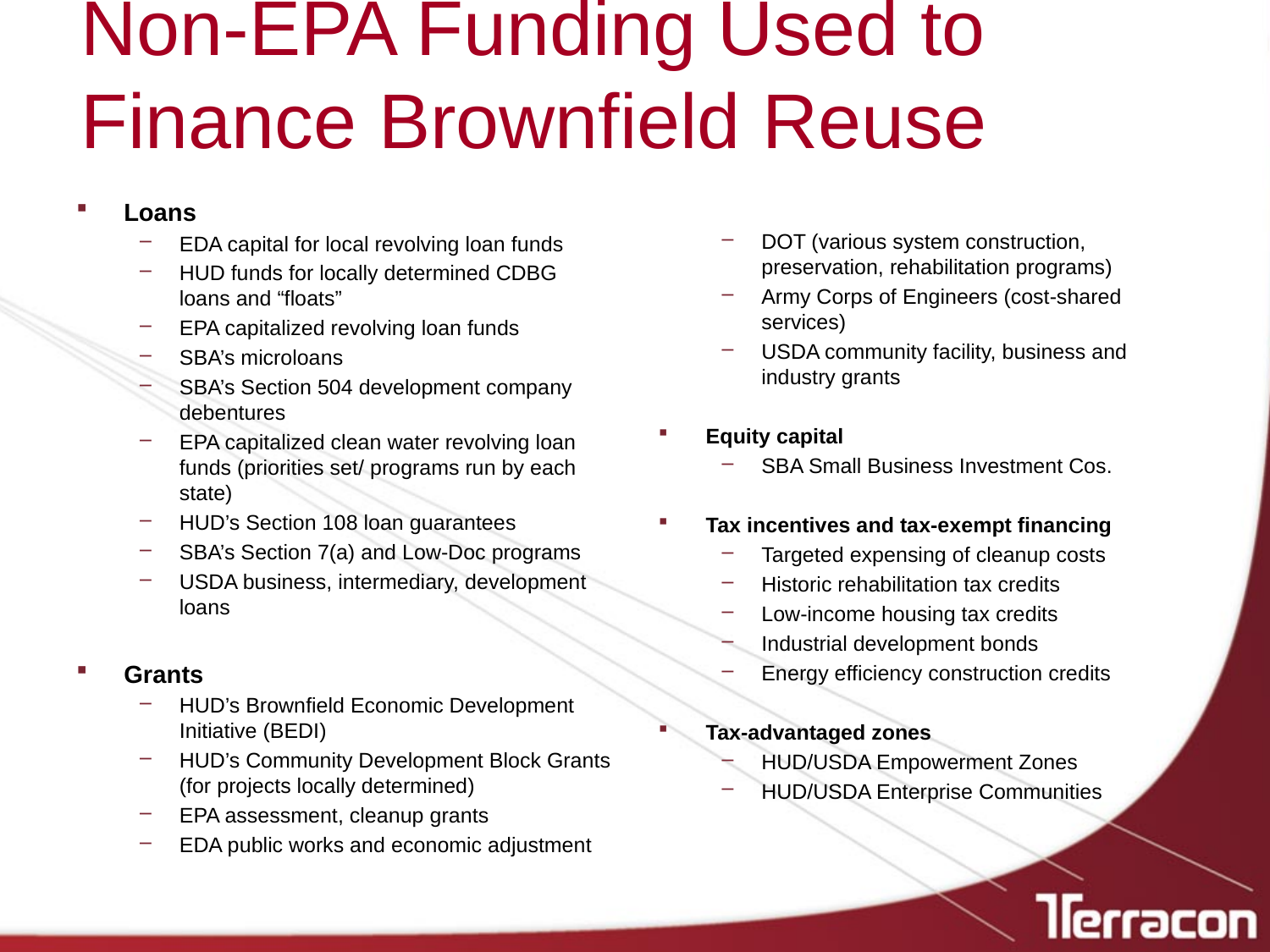

# Non-EPA Funding Used to Finance Brownfield Reuse
Loans
EDA capital for local revolving loan funds
HUD funds for locally determined CDBG loans and “floats”
EPA capitalized revolving loan funds
SBA’s microloans
SBA’s Section 504 development company debentures
EPA capitalized clean water revolving loan funds (priorities set/ programs run by each state)
HUD’s Section 108 loan guarantees
SBA’s Section 7(a) and Low-Doc programs
USDA business, intermediary, development loans

Grants
HUD’s Brownfield Economic Development Initiative (BEDI)
HUD’s Community Development Block Grants (for projects locally determined)
EPA assessment, cleanup grants
EDA public works and economic adjustment

DOT (various system construction,  preservation, rehabilitation programs)
Army Corps of Engineers (cost-shared services)
USDA community facility, business and industry grants

Equity capital
SBA Small Business Investment Cos.

Tax incentives and tax-exempt financing
Targeted expensing of cleanup costs
Historic rehabilitation tax credits
Low-income housing tax credits
Industrial development bonds
Energy efficiency construction credits

Tax-advantaged zones
HUD/USDA Empowerment Zones
HUD/USDA Enterprise Communities